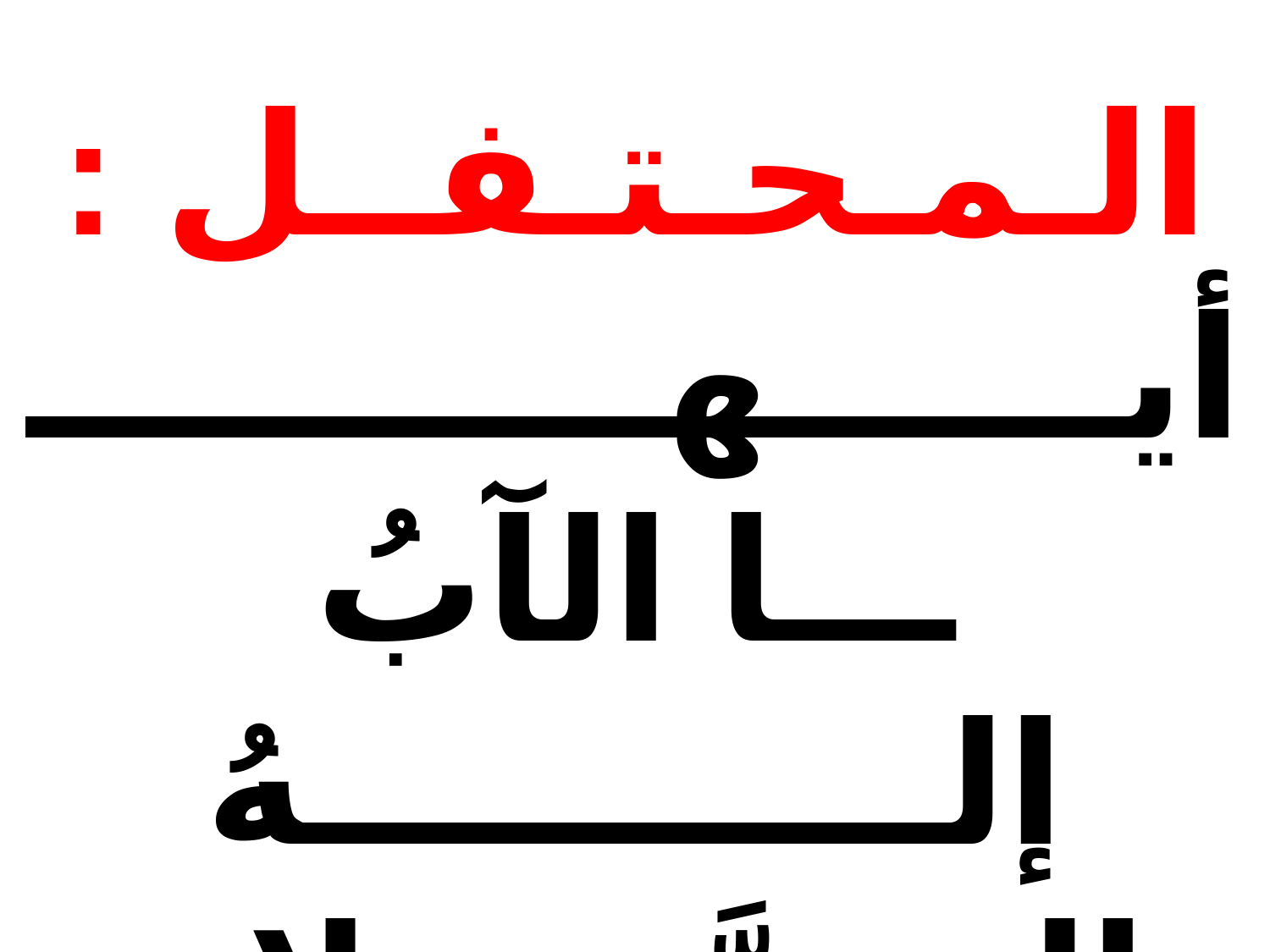

الـمـحـتـفــل :
أيــــــهــــــــــــــا الآبُ
إلـــــــــــهُ الـــسَّـــــلامِ
وســيّــــدُ الأمـــــــــان